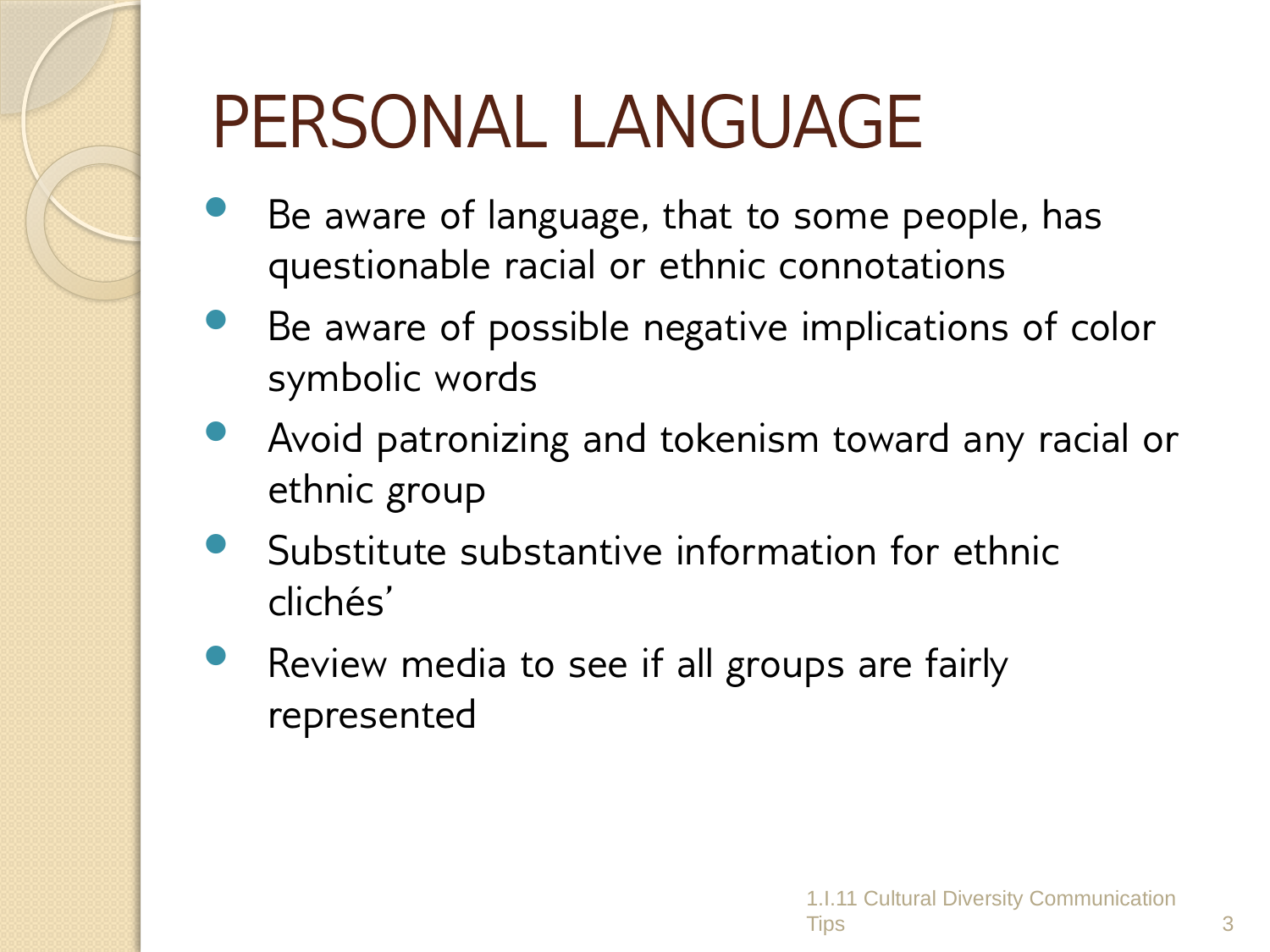

# PERSONAL LANGUAGE
Be aware of language, that to some people, has questionable racial or ethnic connotations
Be aware of possible negative implications of color symbolic words
Avoid patronizing and tokenism toward any racial or ethnic group
Substitute substantive information for ethnic clichés’
Review media to see if all groups are fairly represented
1.I.11 Cultural Diversity Communication Tips
3